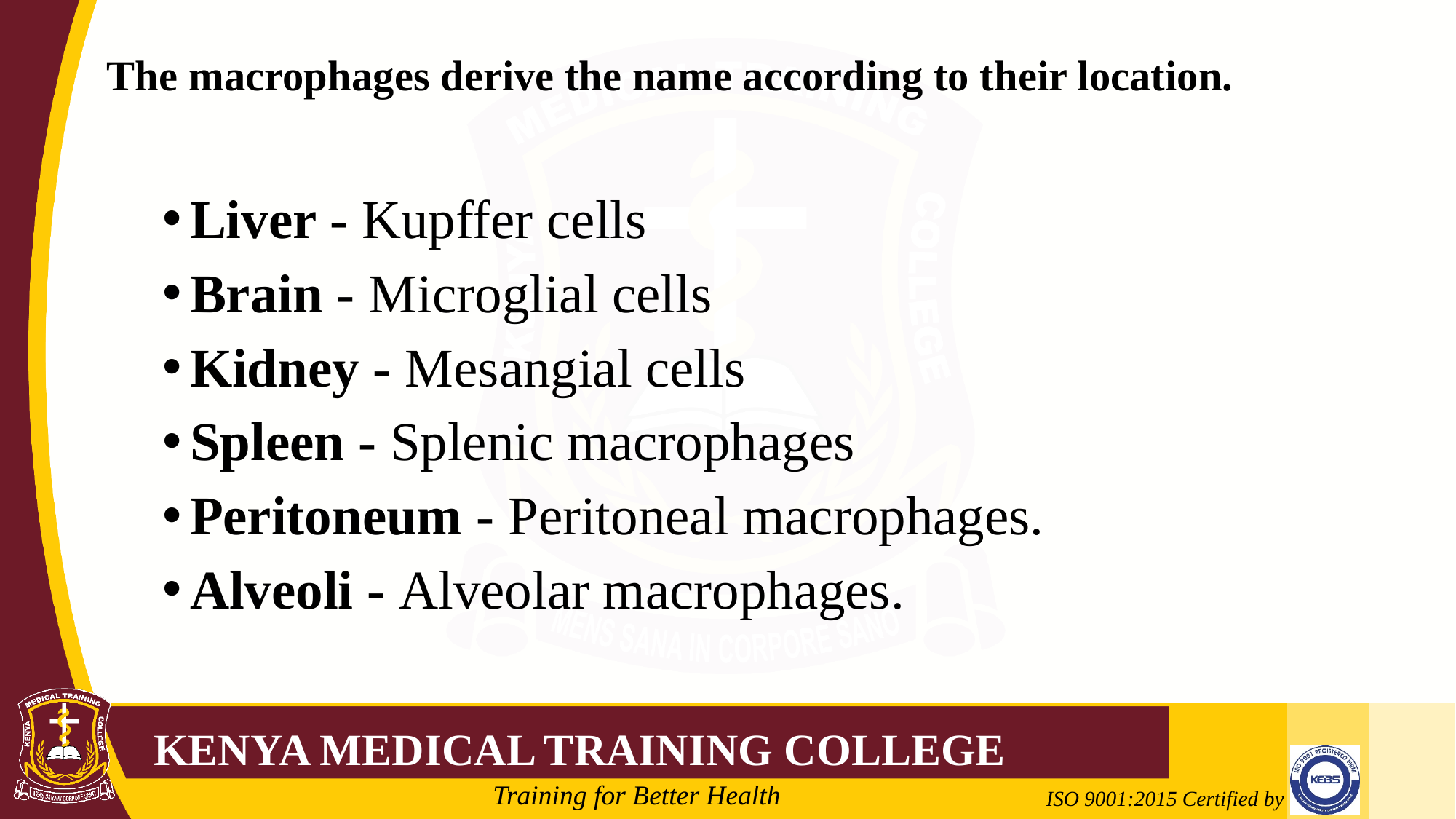

# The macrophages derive the name according to their location.
Liver - Kupffer cells
Brain - Microglial cells
Kidney - Mesangial cells
Spleen - Splenic macrophages
Peritoneum - Peritoneal macrophages.
Alveoli - Alveolar macrophages.